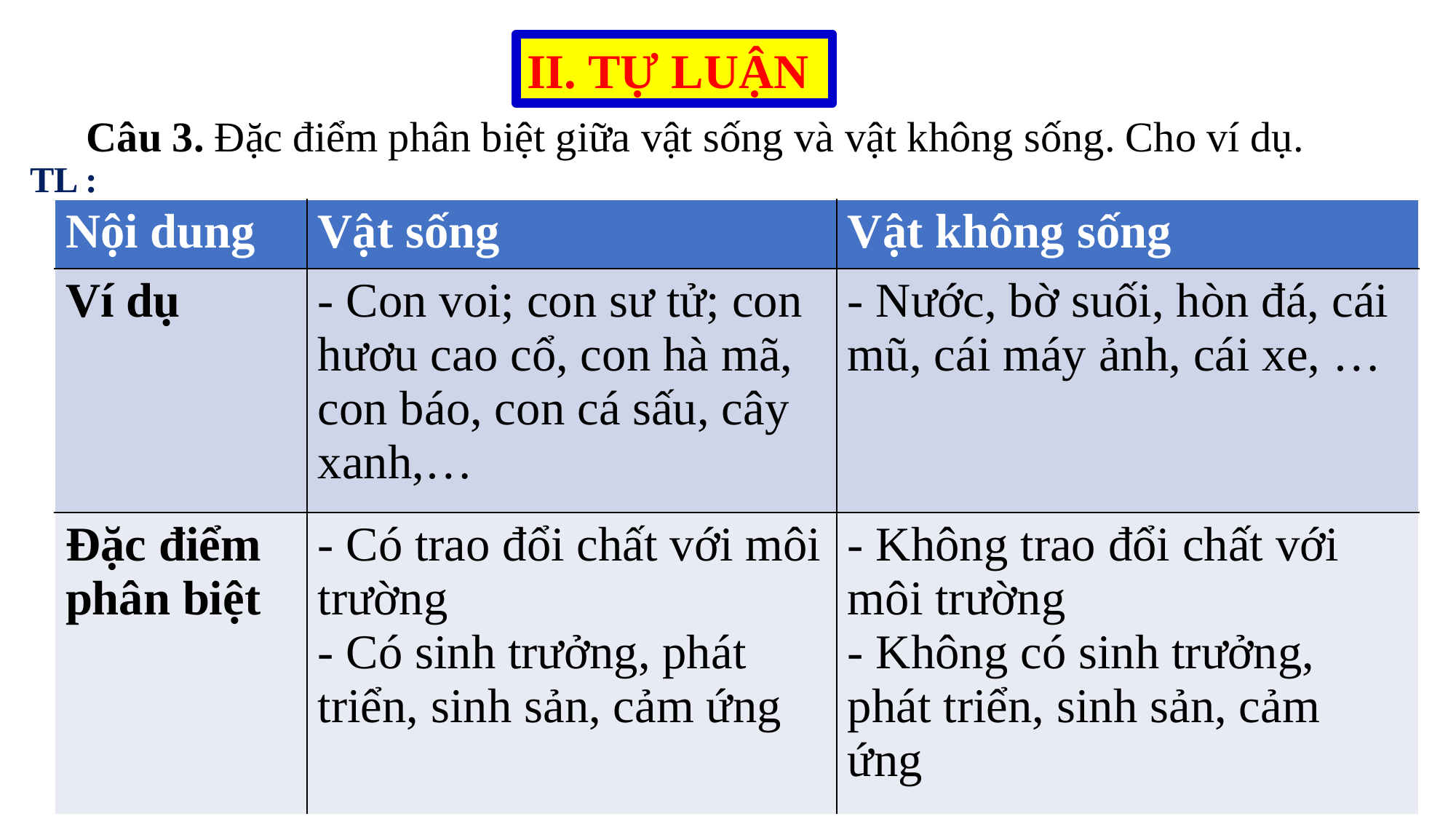

II. TỰ LUẬN
Câu 3. Đặc điểm phân biệt giữa vật sống và vật không sống. Cho ví dụ.
TL :
| Nội dung | Vật sống | Vật không sống |
| --- | --- | --- |
| Ví dụ | - Con voi; con sư tử; con hươu cao cổ, con hà mã, con báo, con cá sấu, cây xanh,… | - Nước, bờ suối, hòn đá, cái mũ, cái máy ảnh, cái xe, … |
| Đặc điểm phân biệt | - Có trao đổi chất với môi trường - Có sinh trưởng, phát triển, sinh sản, cảm ứng | - Không trao đổi chất với môi trường - Không có sinh trưởng, phát triển, sinh sản, cảm ứng |